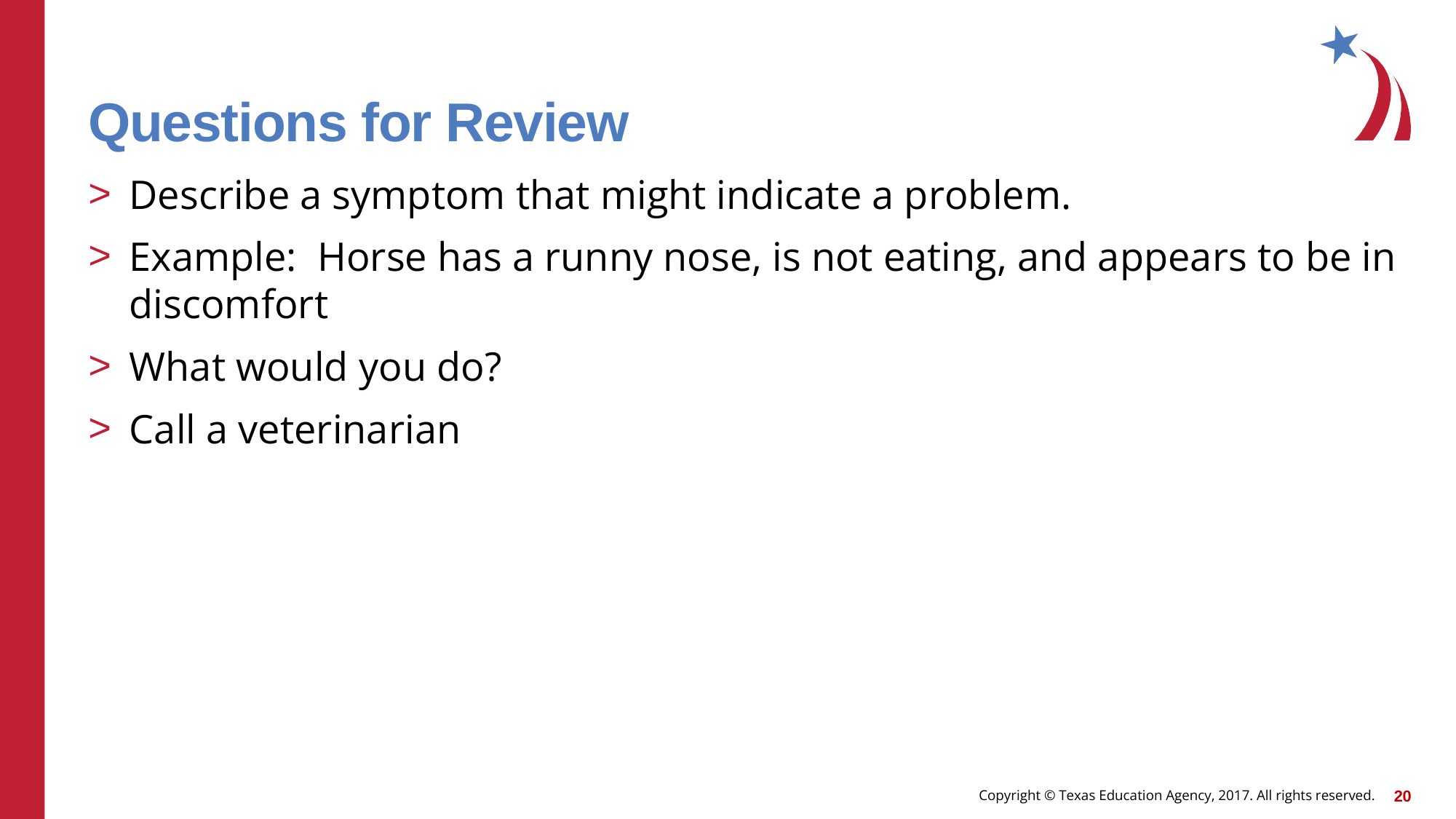

# Questions for Review
Describe a symptom that might indicate a problem.
Example:  Horse has a runny nose, is not eating, and appears to be in discomfort
What would you do?
Call a veterinarian